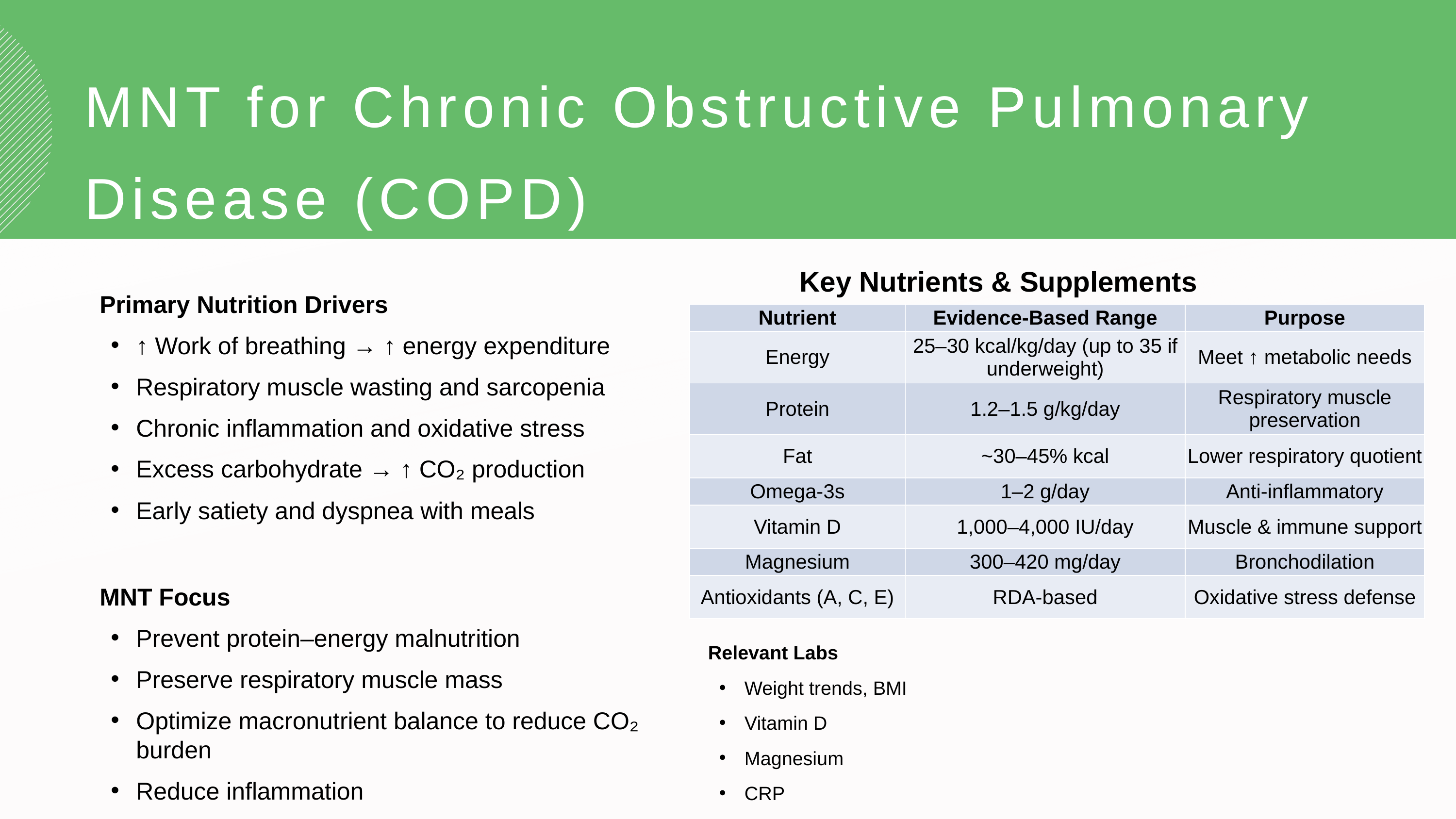

MNT for Chronic Obstructive Pulmonary Disease (COPD)
Key Nutrients & Supplements
Primary Nutrition Drivers
↑ Work of breathing → ↑ energy expenditure
Respiratory muscle wasting and sarcopenia
Chronic inflammation and oxidative stress
Excess carbohydrate → ↑ CO₂ production
Early satiety and dyspnea with meals

MNT Focus
Prevent protein–energy malnutrition
Preserve respiratory muscle mass
Optimize macronutrient balance to reduce CO₂ burden
Reduce inflammation

| Nutrient | Evidence-Based Range | Purpose |
| --- | --- | --- |
| Energy | 25–30 kcal/kg/day (up to 35 if underweight) | Meet ↑ metabolic needs |
| Protein | 1.2–1.5 g/kg/day | Respiratory muscle preservation |
| Fat | ~30–45% kcal | Lower respiratory quotient |
| Omega-3s | 1–2 g/day | Anti-inflammatory |
| Vitamin D | 1,000–4,000 IU/day | Muscle & immune support |
| Magnesium | 300–420 mg/day | Bronchodilation |
| Antioxidants (A, C, E) | RDA-based | Oxidative stress defense |
Relevant Labs
Weight trends, BMI
Vitamin D
Magnesium
CRP